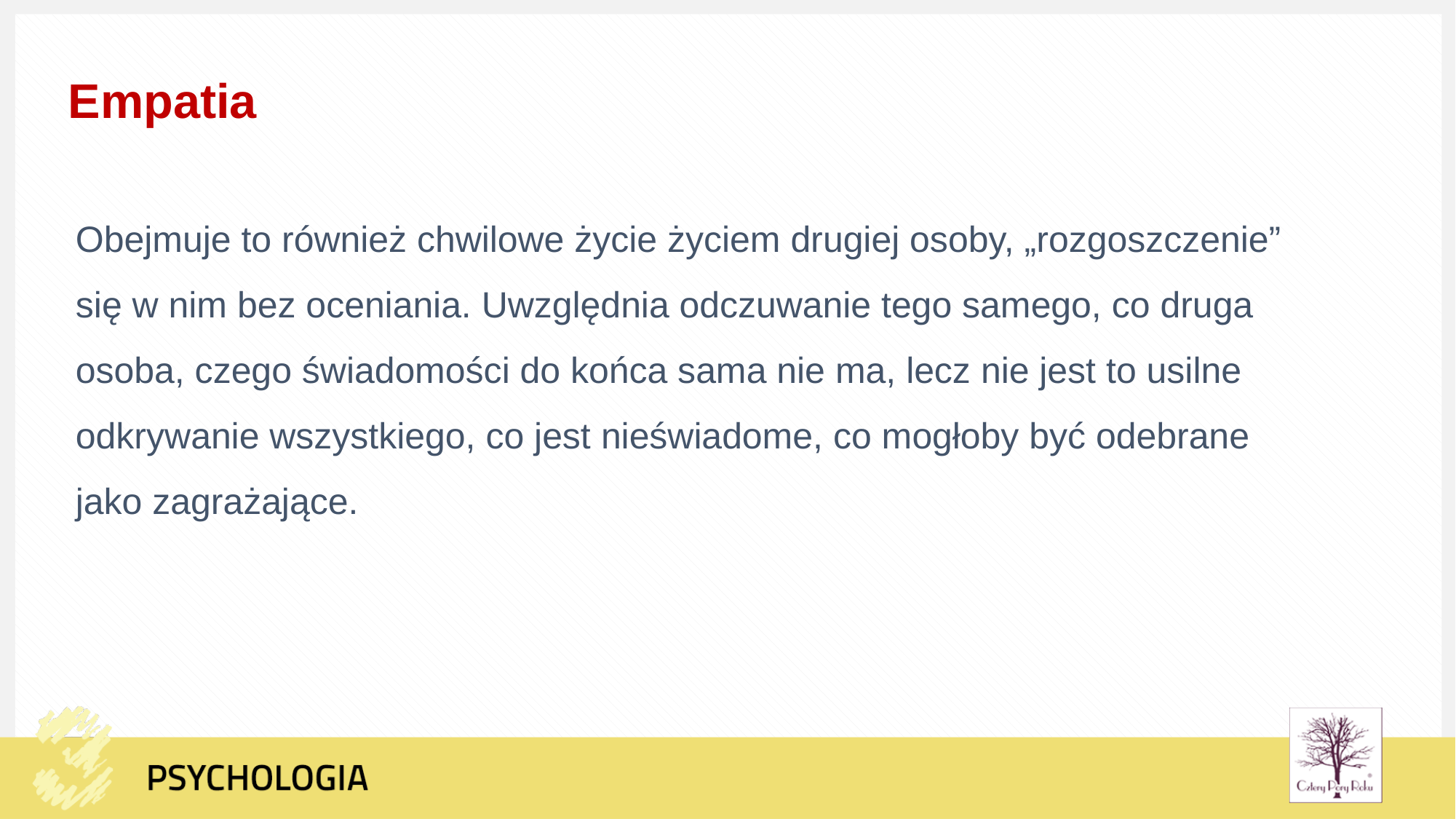

Empatia
Obejmuje to również chwilowe życie życiem drugiej osoby, „rozgoszczenie” się w nim bez oceniania. Uwzględnia odczuwanie tego samego, co druga osoba, czego świadomości do końca sama nie ma, lecz nie jest to usilne odkrywanie wszystkiego, co jest nieświadome, co mogłoby być odebrane jako zagrażające.